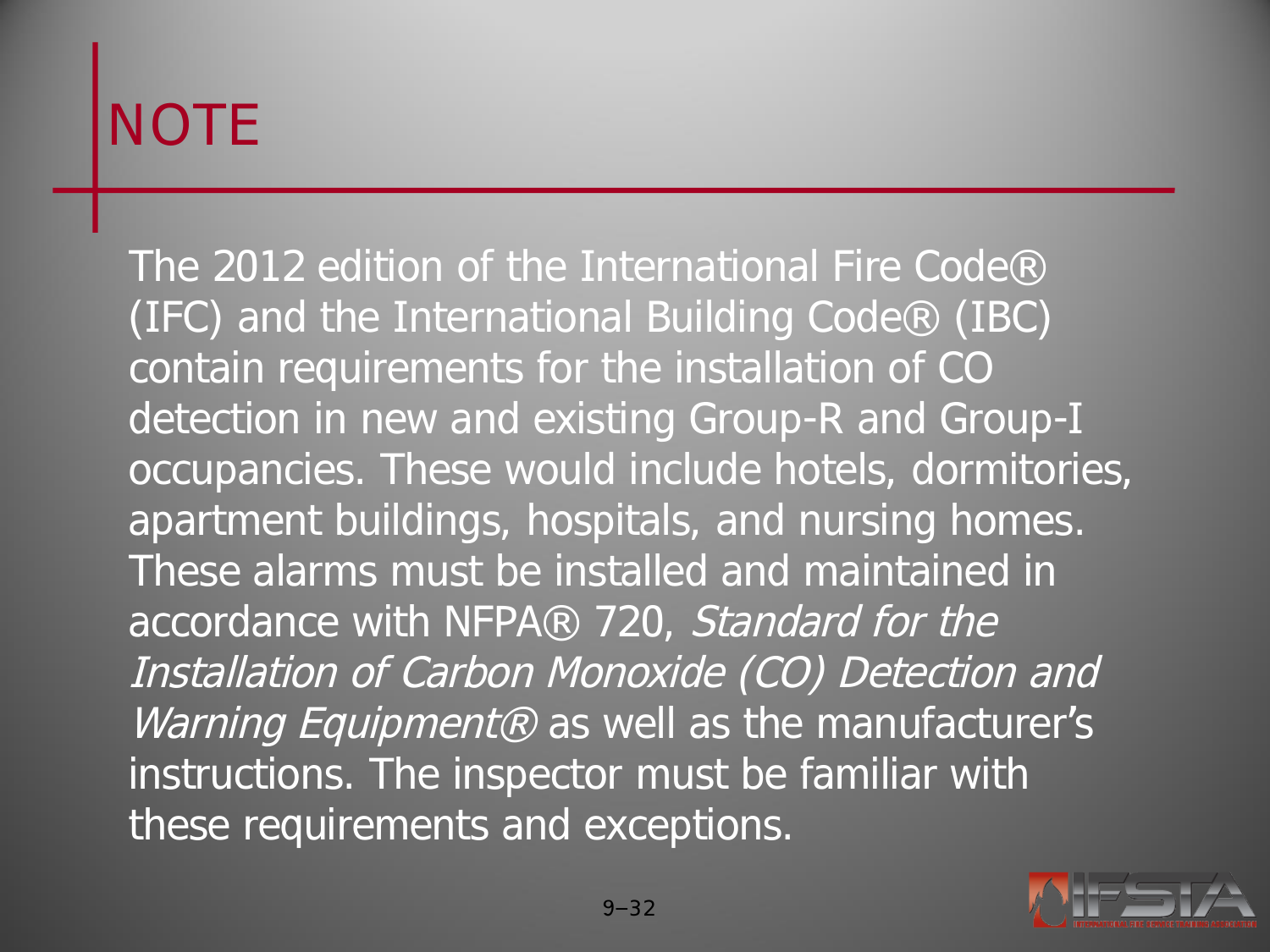

# NOTE
The 2012 edition of the International Fire Code® (IFC) and the International Building Code® (IBC) contain requirements for the installation of CO detection in new and existing Group-R and Group-I occupancies. These would include hotels, dormitories, apartment buildings, hospitals, and nursing homes. These alarms must be installed and maintained in accordance with NFPA® 720, Standard for the Installation of Carbon Monoxide (CO) Detection and Warning Equipment® as well as the manufacturer’s instructions. The inspector must be familiar with these requirements and exceptions.
9–32